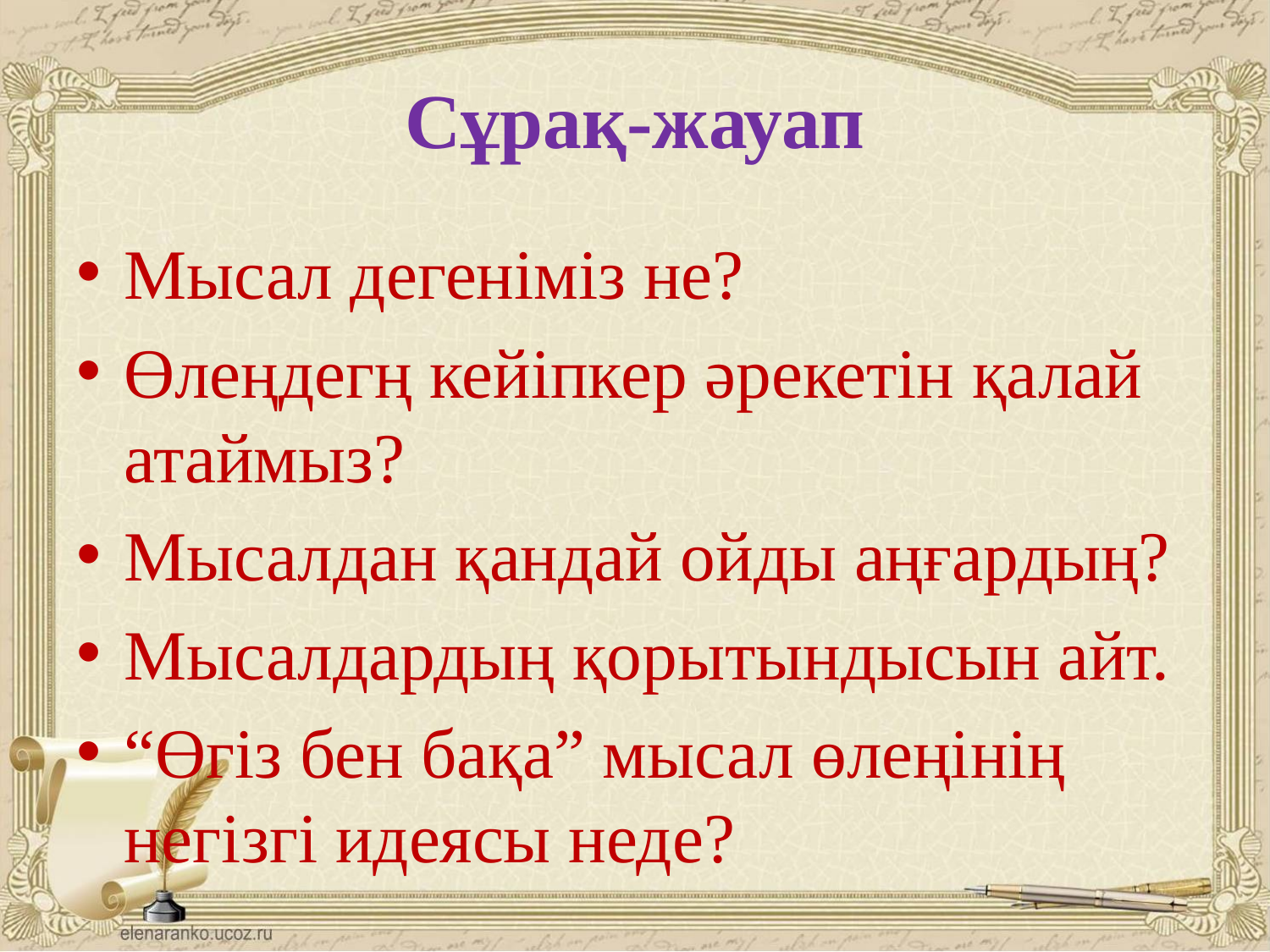

# Сұрақ-жауап
Мысал дегеніміз не?
Өлеңдегң кейіпкер әрекетін қалай атаймыз?
Мысалдан қандай ойды аңғардың?
Мысалдардың қорытындысын айт.
“Өгіз бен бақа” мысал өлеңінің негізгі идеясы неде?